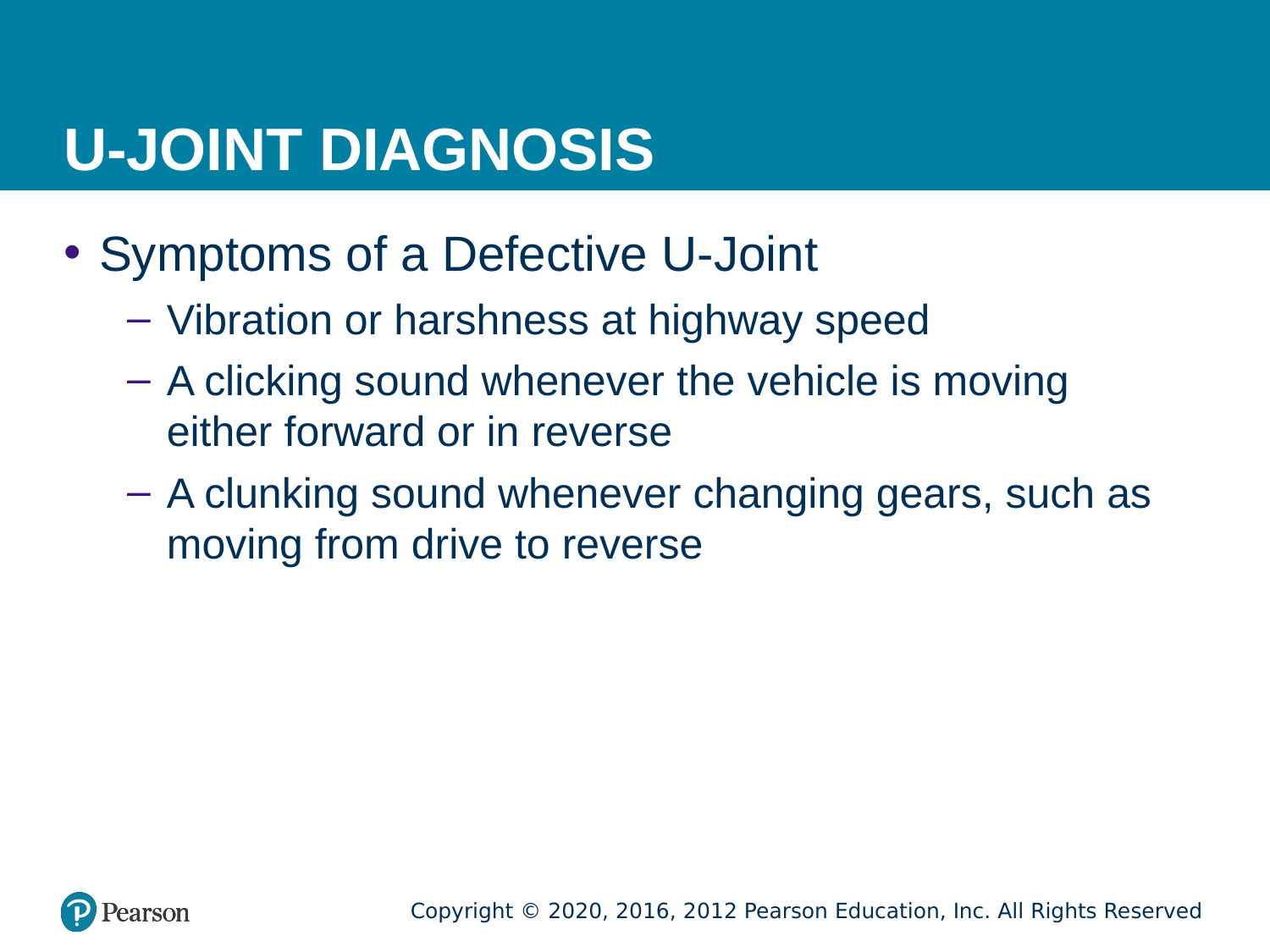

# U-JOINT DIAGNOSIS
Symptoms of a Defective U-Joint
Vibration or harshness at highway speed
A clicking sound whenever the vehicle is moving either forward or in reverse
A clunking sound whenever changing gears, such as moving from drive to reverse